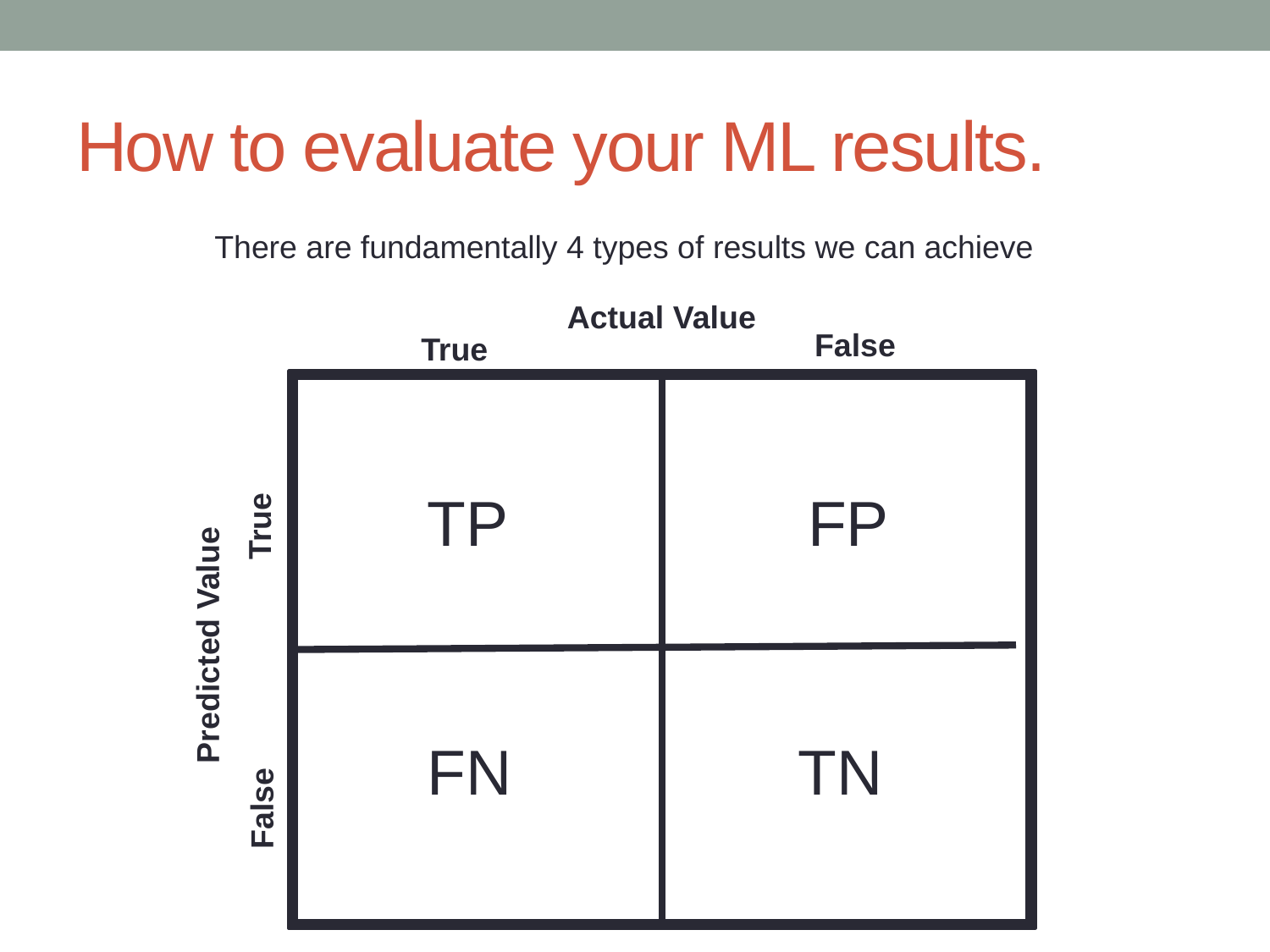

# How to evaluate your ML results.
There are fundamentally 4 types of results we can achieve
Actual Value
False
True

TP
FP
True
Predicted Value
FN
TN
False